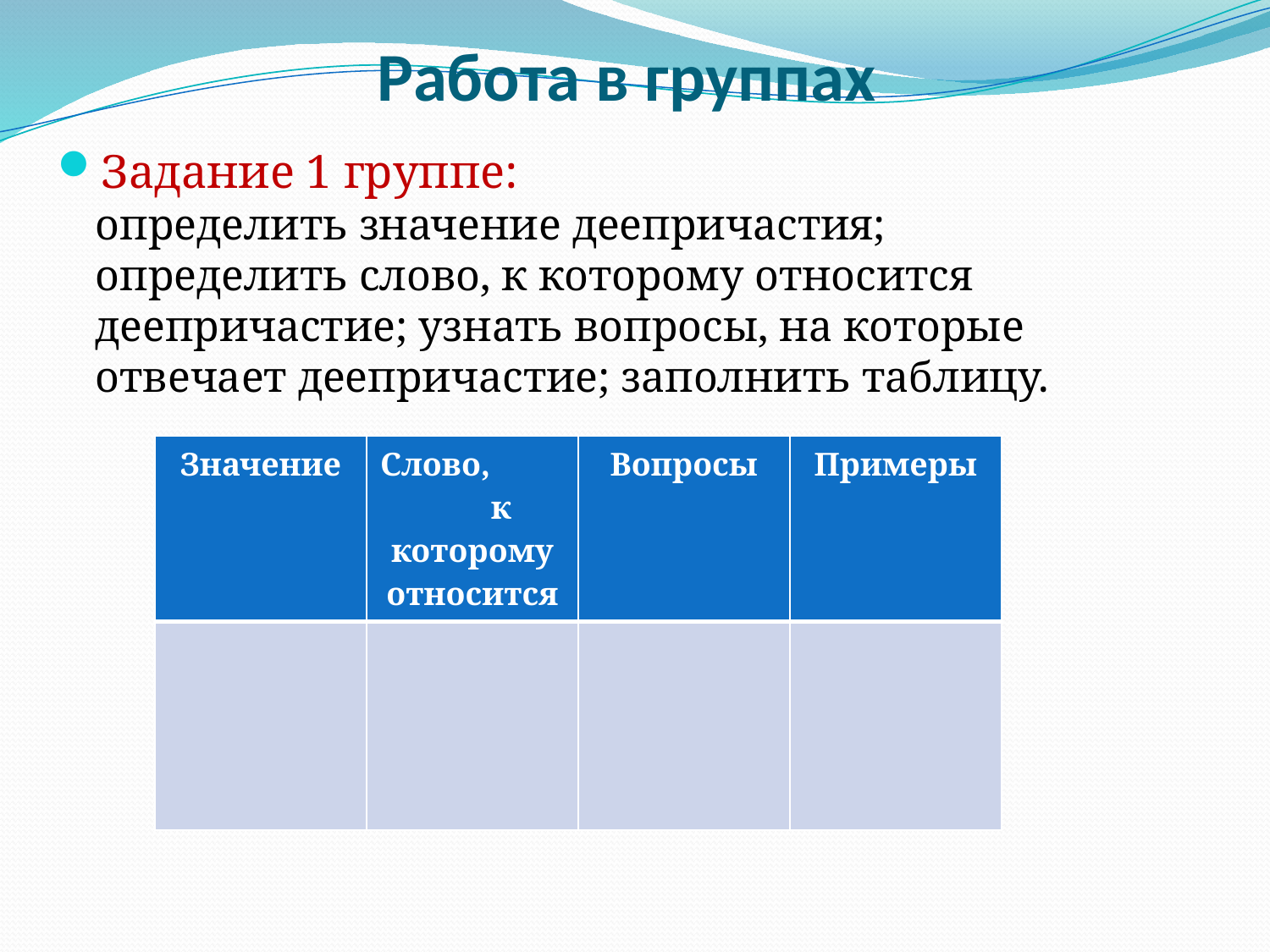

# Работа в группах
Задание 1 группе:                                                      определить значение деепричастия;                       определить слово, к которому относится деепричастие; узнать вопросы, на которые отвечает деепричастие; заполнить таблицу.

| Значение | Слово, к которому относится | Вопросы | Примеры |
| --- | --- | --- | --- |
|  |  |  |  |